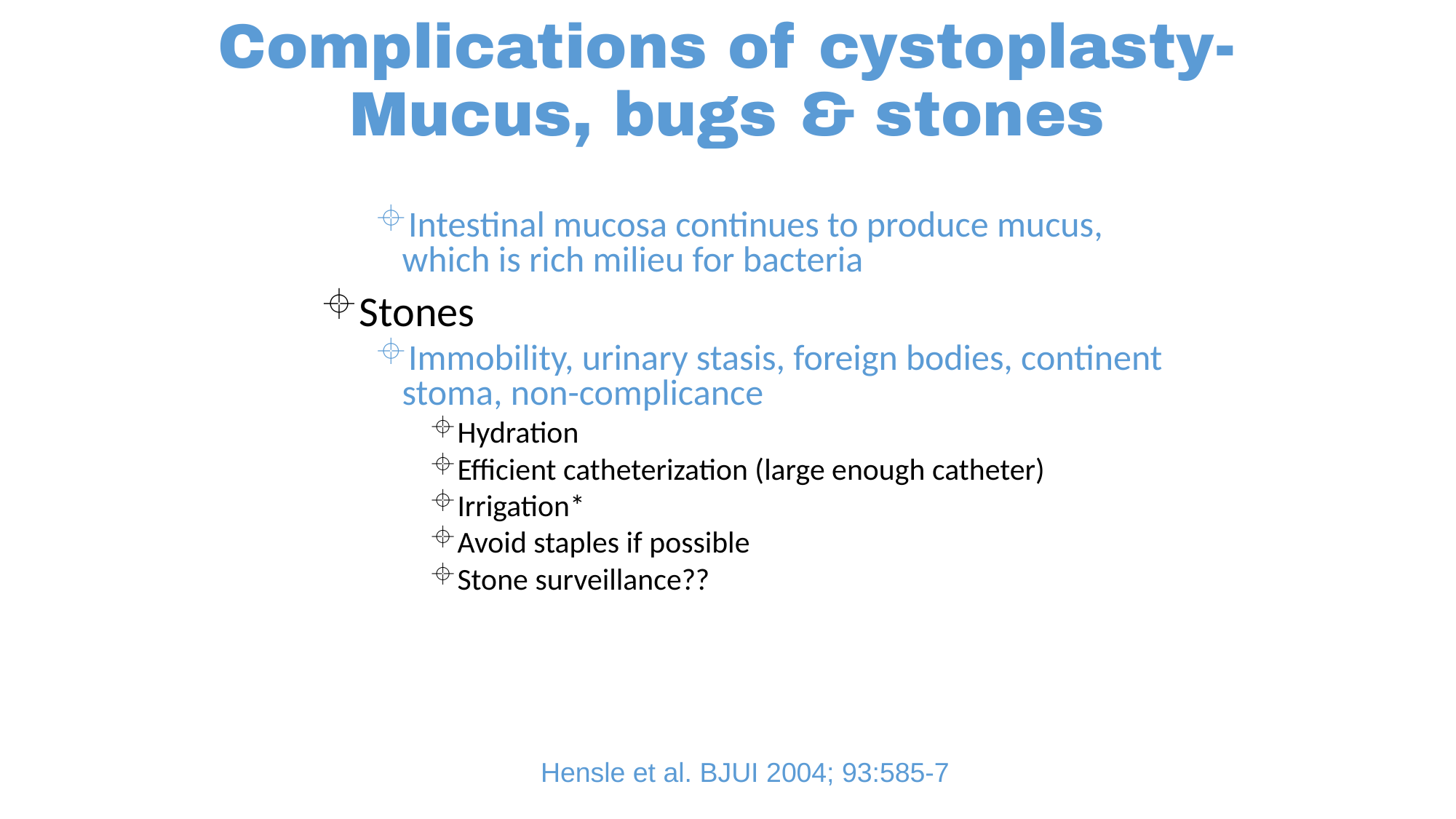

# Complications of cystoplasty-Mucus, bugs & stones
Mucus
Intestinal mucosa continues to produce mucus, which is rich milieu for bacteria
Stones
Immobility, urinary stasis, foreign bodies, continent stoma, non-complicance
Hydration
Efficient catheterization (large enough catheter)
Irrigation*
Avoid staples if possible
Stone surveillance??
Hensle et al. BJUI 2004; 93:585-7